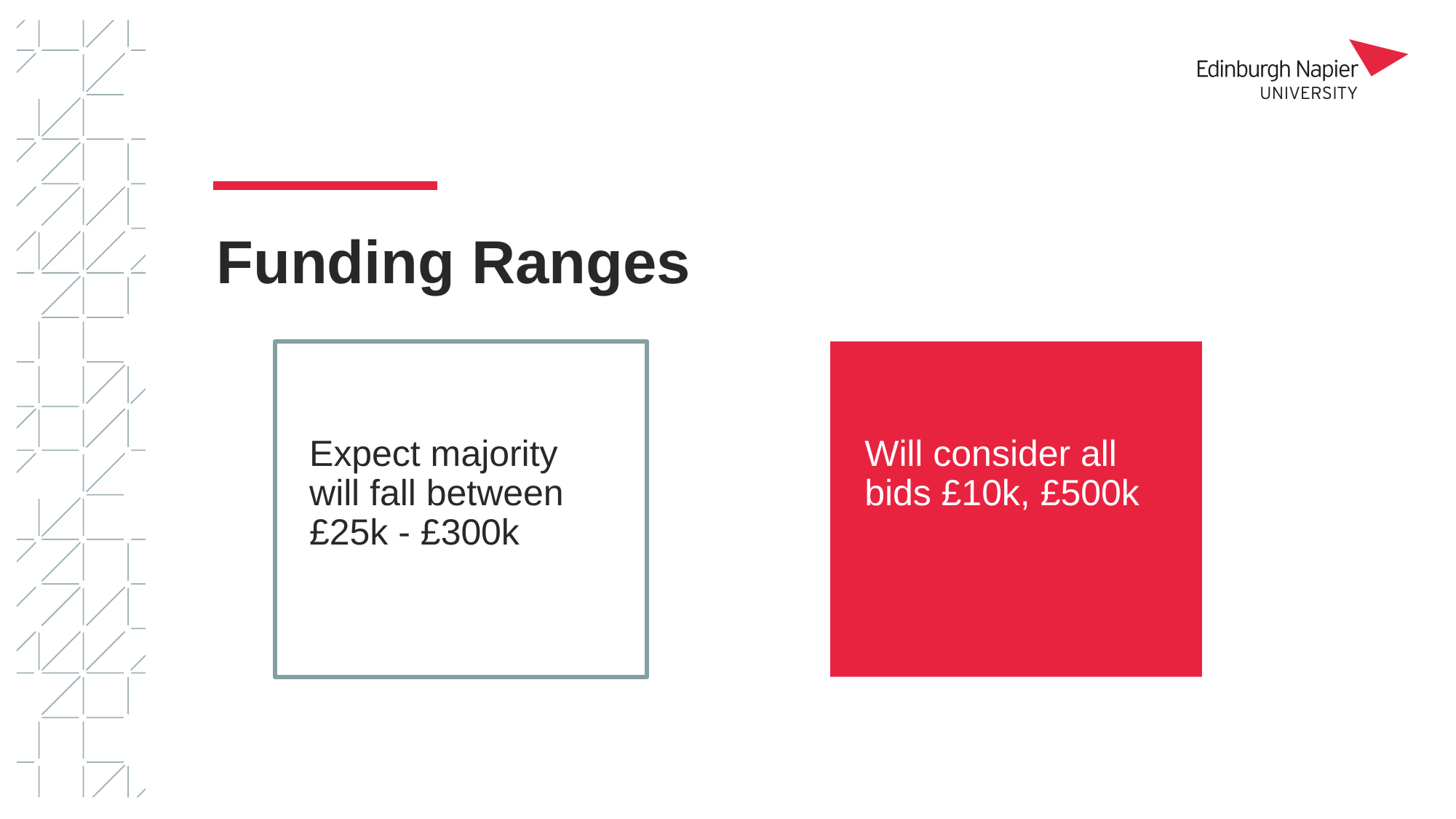

# Funding Ranges

Expect majority will fall between £25k - £300k

Will consider all bids £10k, £500k